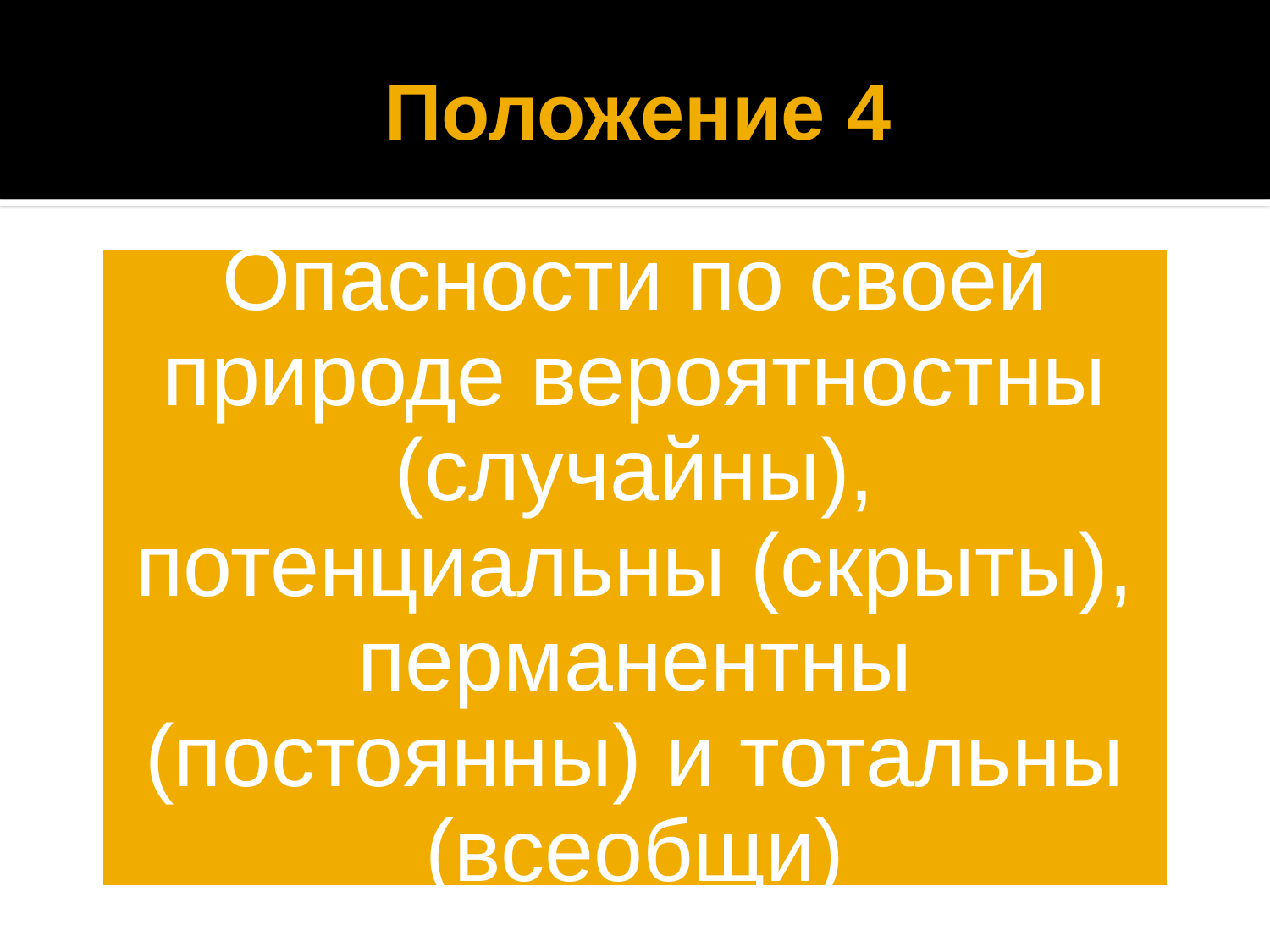

# Положение 4
Опасности по своей природе вероятностны (случайны), потенциальны (скрыты), перманентны (постоянны) и тотальны (всеобщи)